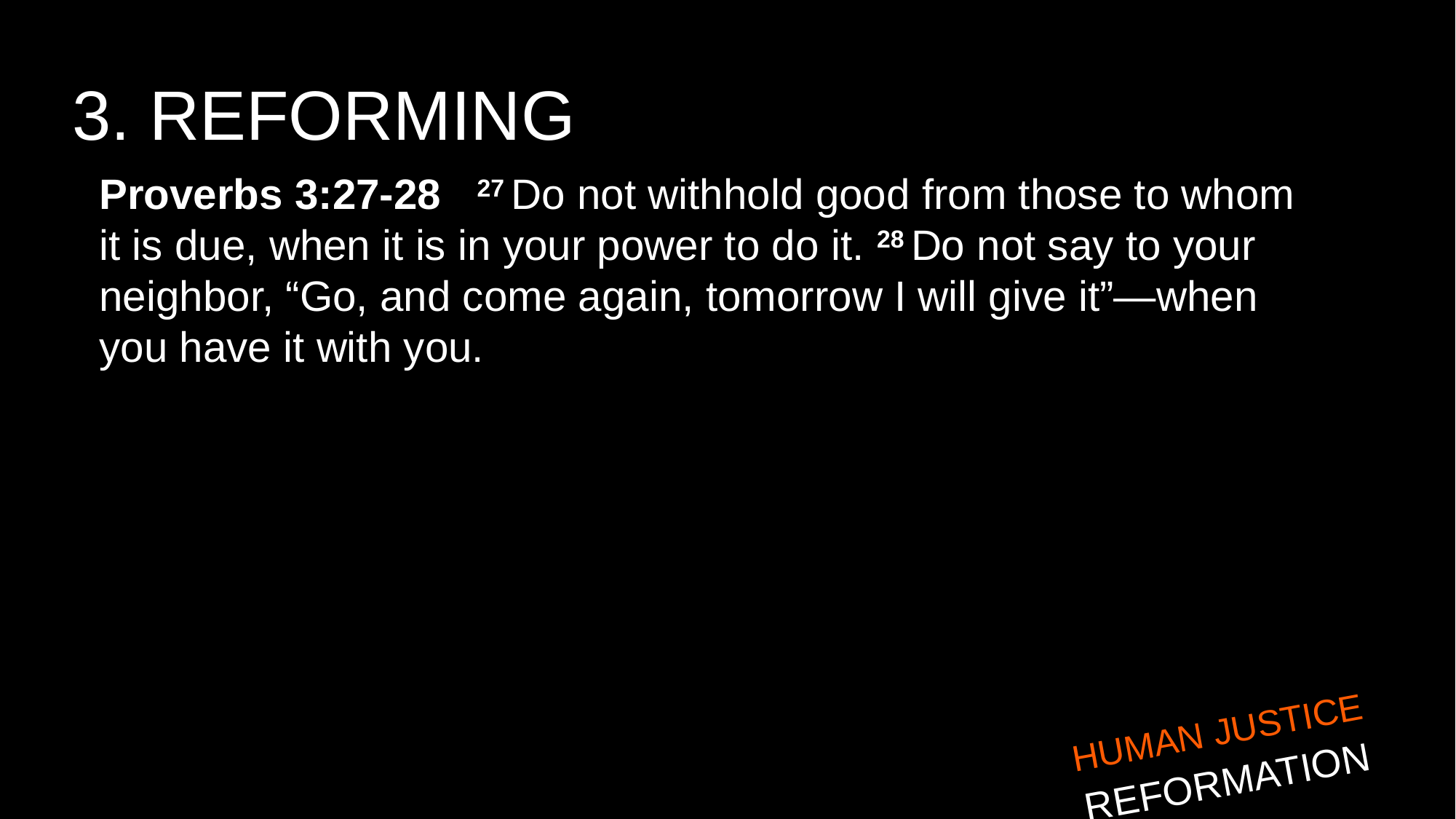

3. REFORMING
Proverbs 3:27-28   27 Do not withhold good from those to whom it is due, when it is in your power to do it. 28 Do not say to your neighbor, “Go, and come again, tomorrow I will give it”—when you have it with you.

HUMAN JUSTICE
REFORMATION